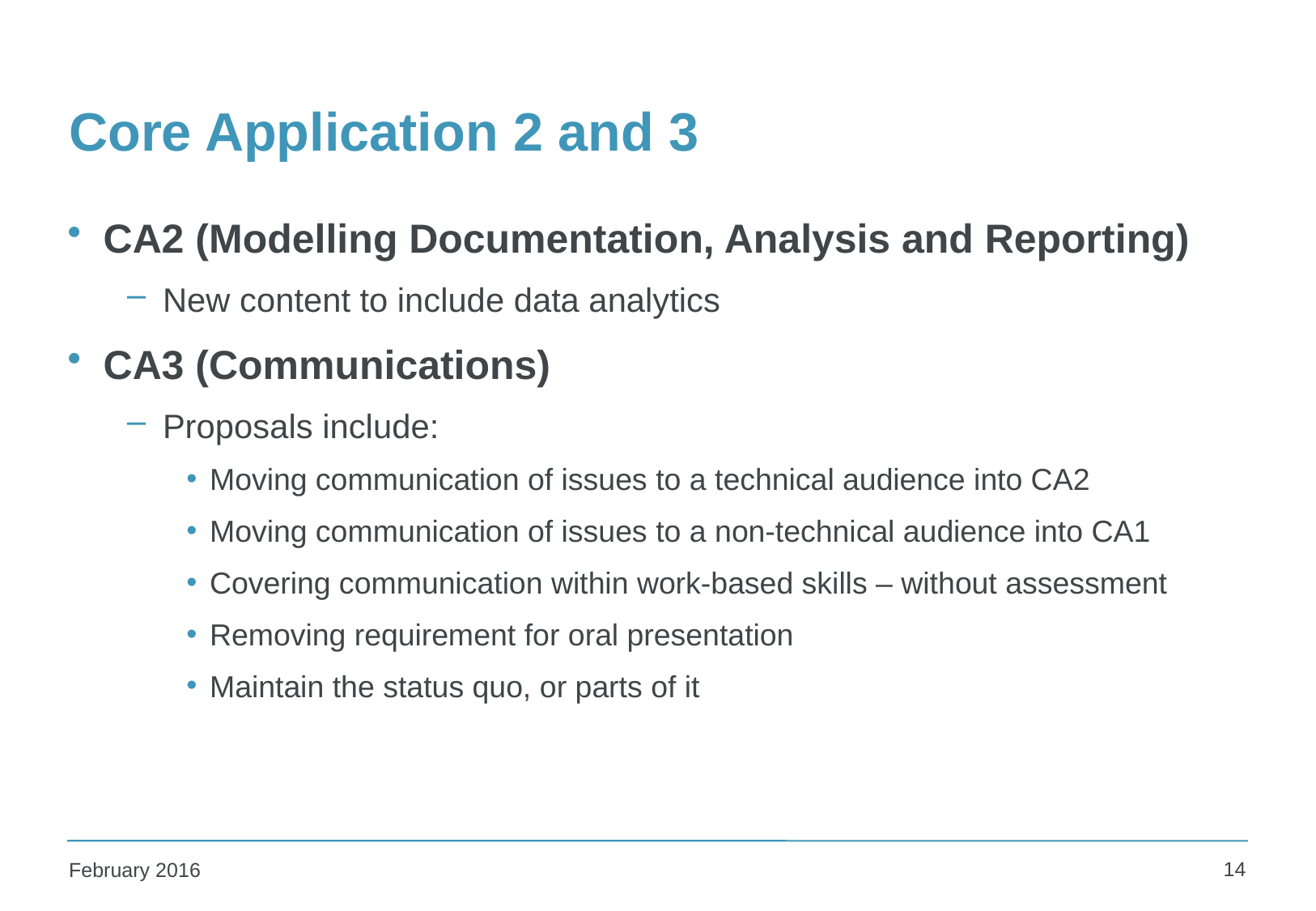

# Core Application 2 and 3
CA2 (Modelling Documentation, Analysis and Reporting)
New content to include data analytics
CA3 (Communications)
Proposals include:
Moving communication of issues to a technical audience into CA2
Moving communication of issues to a non-technical audience into CA1
Covering communication within work-based skills – without assessment
Removing requirement for oral presentation
Maintain the status quo, or parts of it
14
February 2016